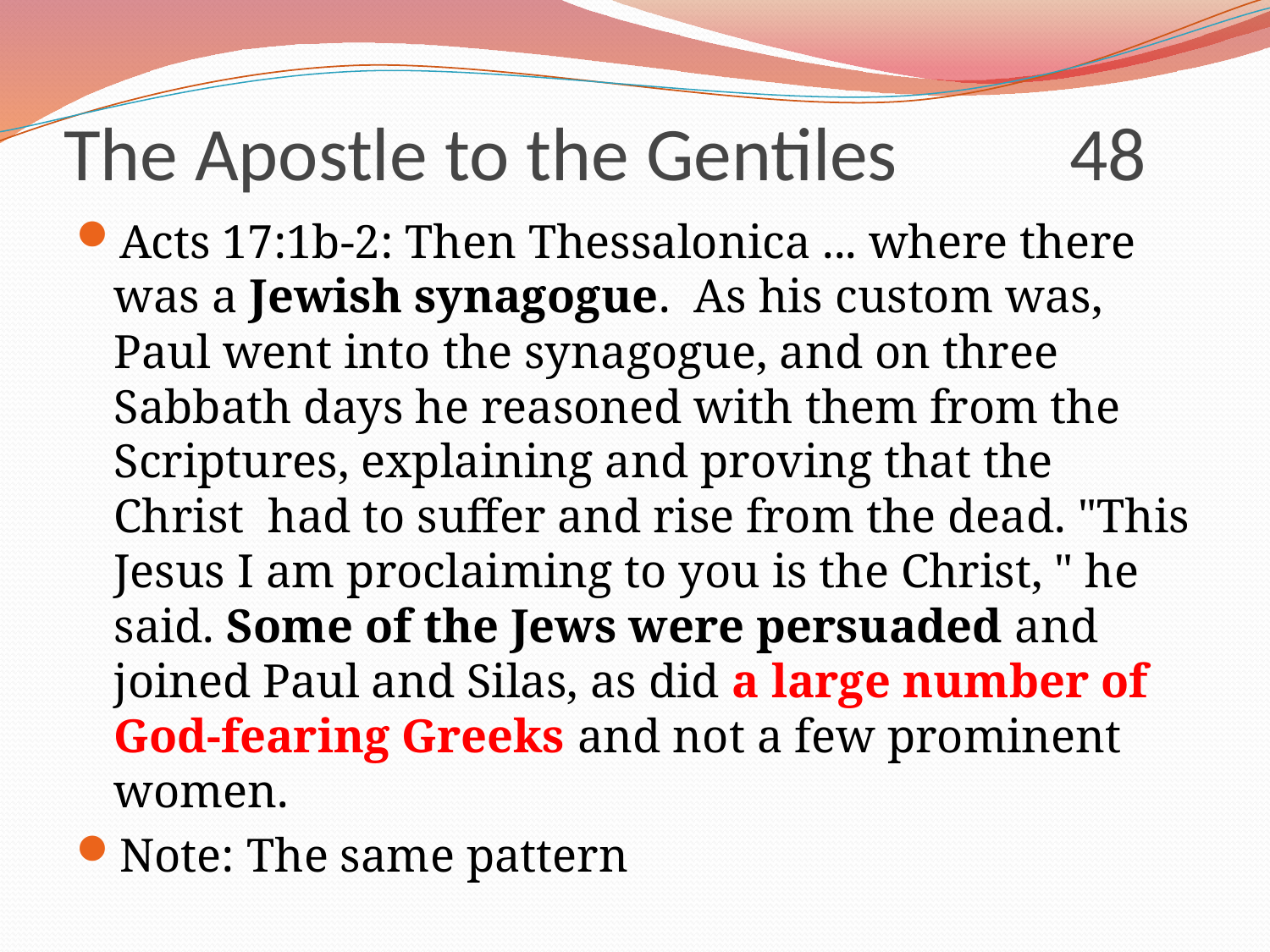

# The Apostle to the Gentiles          48
Acts 17:1b-2: Then Thessalonica ... where there was a Jewish synagogue.  As his custom was, Paul went into the synagogue, and on three Sabbath days he reasoned with them from the Scriptures, explaining and proving that the Christ  had to suffer and rise from the dead. "This Jesus I am proclaiming to you is the Christ, " he said. Some of the Jews were persuaded and joined Paul and Silas, as did a large number of God-fearing Greeks and not a few prominent women.
Note: The same pattern